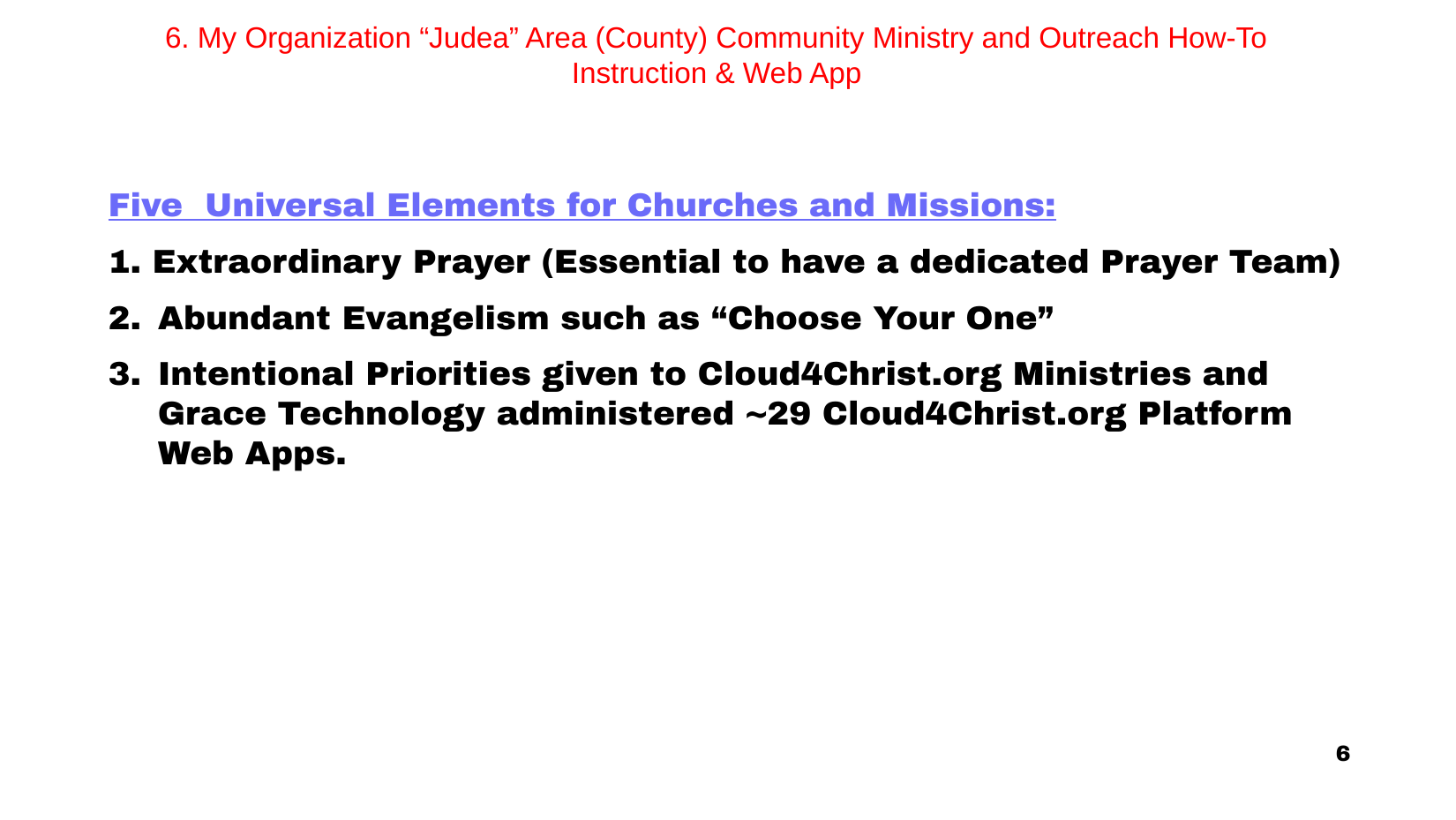

6. My Organization “Judea” Area (County) Community Ministry and Outreach How-To Instruction & Web App
Five  Universal Elements for Churches and Missions:
1. Extraordinary Prayer (Essential to have a dedicated Prayer Team)
2.	Abundant Evangelism such as “Choose Your One”
Intentional Priorities given to Cloud4Christ.org Ministries and Grace Technology administered ~29 Cloud4Christ.org Platform Web Apps.
6